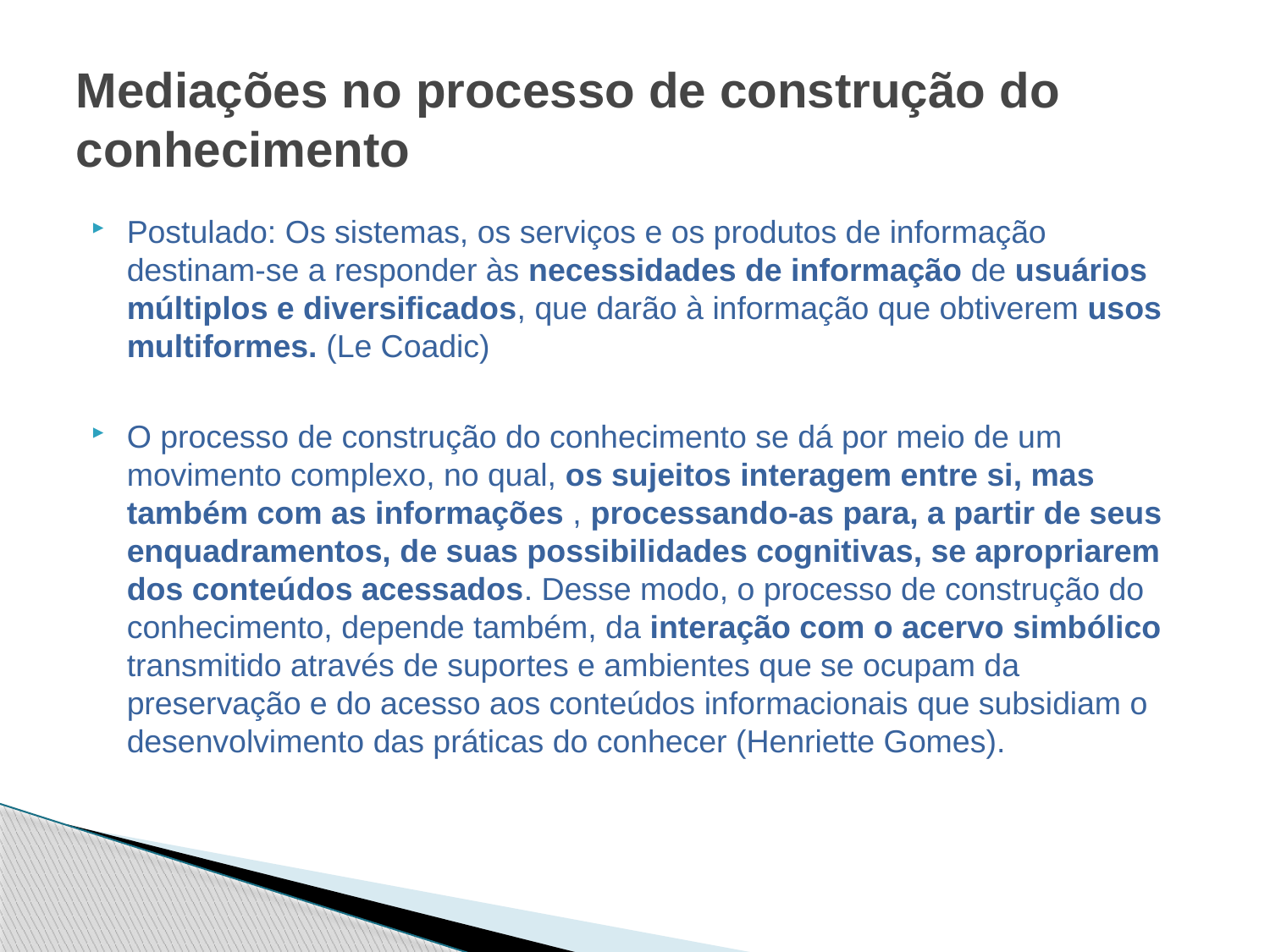

# Mediações no processo de construção do conhecimento
Postulado: Os sistemas, os serviços e os produtos de informação destinam-se a responder às necessidades de informação de usuários múltiplos e diversificados, que darão à informação que obtiverem usos multiformes. (Le Coadic)

O processo de construção do conhecimento se dá por meio de um movimento complexo, no qual, os sujeitos interagem entre si, mas também com as informações , processando-as para, a partir de seus enquadramentos, de suas possibilidades cognitivas, se apropriarem dos conteúdos acessados. Desse modo, o processo de construção do conhecimento, depende também, da interação com o acervo simbólico transmitido através de suportes e ambientes que se ocupam da preservação e do acesso aos conteúdos informacionais que subsidiam o desenvolvimento das práticas do conhecer (Henriette Gomes).